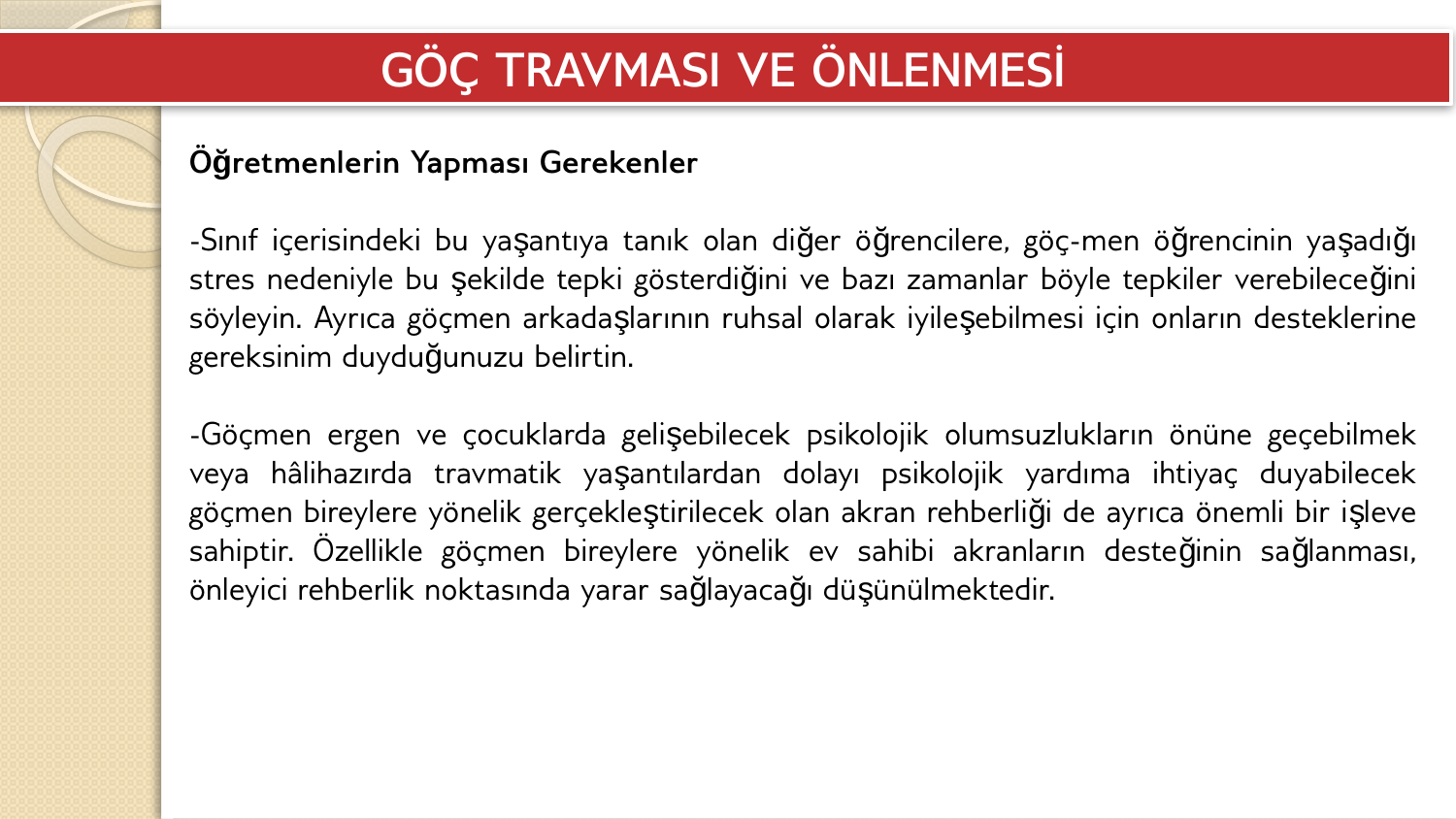

GÖÇ TRAVMASI VE ÖNLENMESİ
Öğretmenlerin Yapması Gerekenler

-Sınıf içerisindeki bu yaşantıya tanık olan diğer öğrencilere, göç-men öğrencinin yaşadığı stres nedeniyle bu şekilde tepki gösterdiğini ve bazı zamanlar böyle tepkiler verebileceğini söyleyin. Ayrıca göçmen arkadaşlarının ruhsal olarak iyileşebilmesi için onların desteklerine gereksinim duyduğunuzu belirtin.

-Göçmen ergen ve çocuklarda gelişebilecek psikolojik olumsuzlukların önüne geçebilmek veya hâlihazırda travmatik yaşantılardan dolayı psikolojik yardıma ihtiyaç duyabilecek göçmen bireylere yönelik gerçekleştirilecek olan akran rehberliği de ayrıca önemli bir işleve sahiptir. Özellikle göçmen bireylere yönelik ev sahibi akranların desteğinin sağlanması, önleyici rehberlik noktasında yarar sağlayacağı düşünülmektedir.